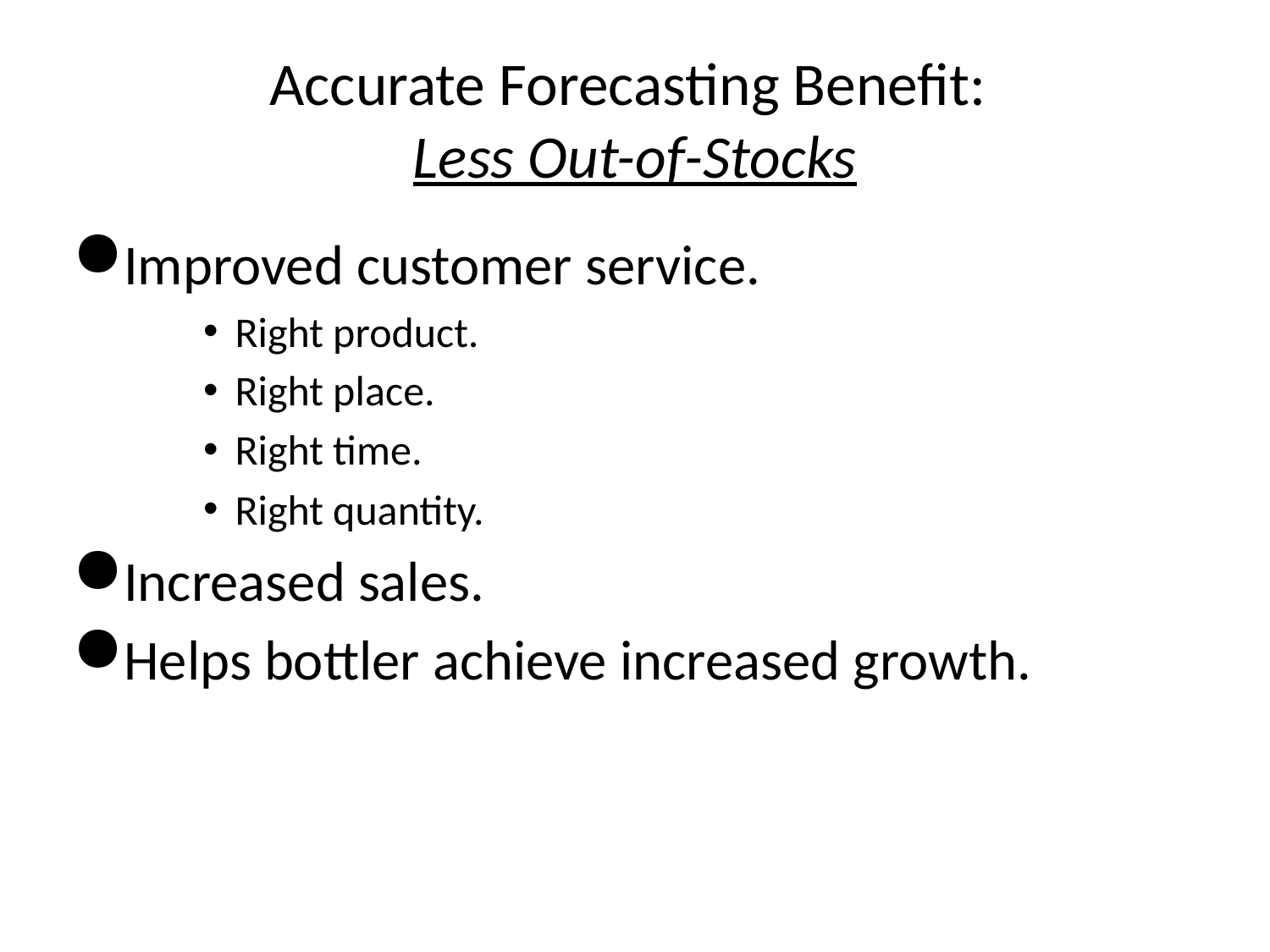

# Accurate Forecasting Benefit: Less Out-of-Stocks
Improved customer service.
Right product.
Right place.
Right time.
Right quantity.
Increased sales.
Helps bottler achieve increased growth.